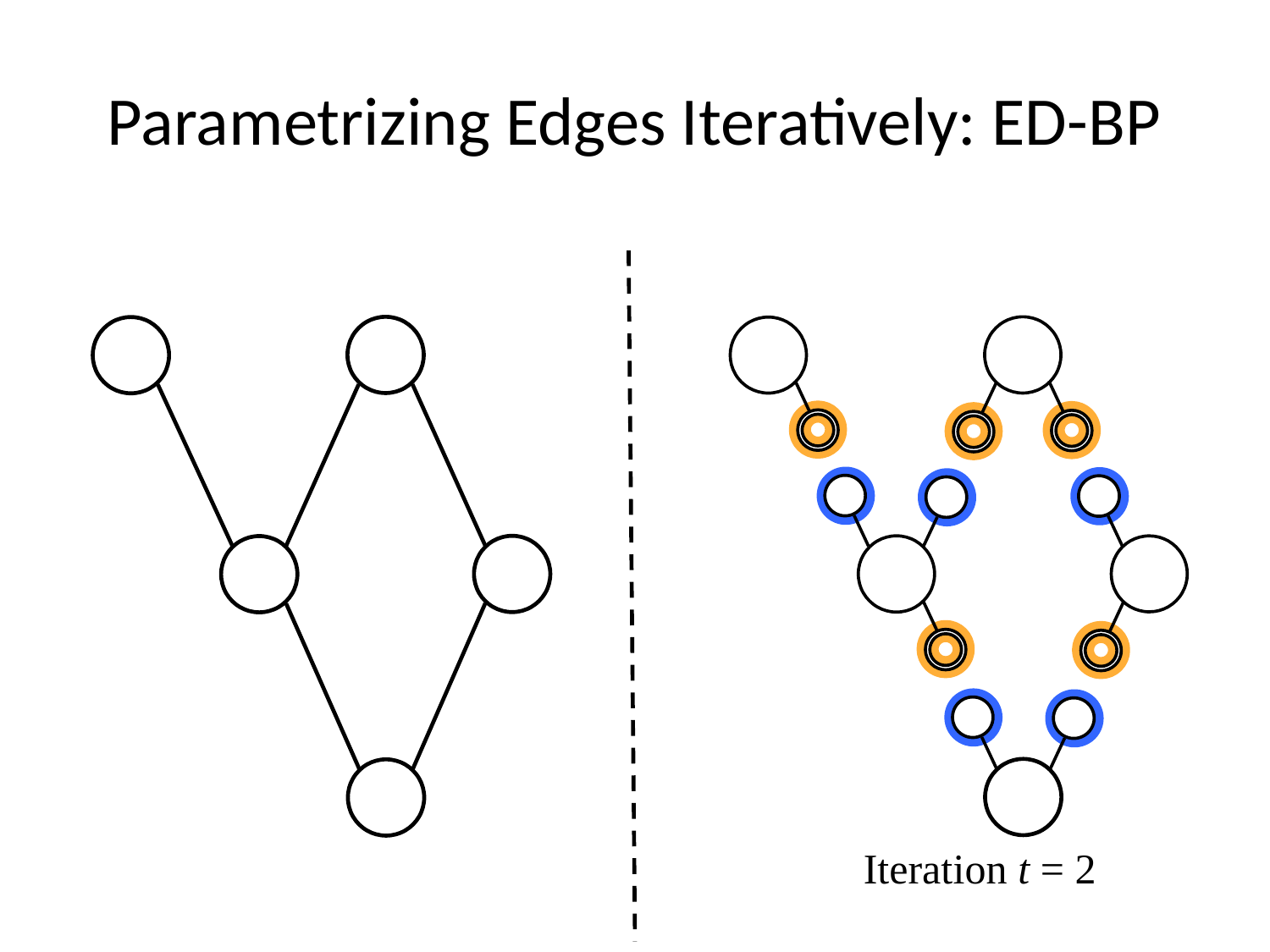

# Parametrizing Edges Iteratively: ED-BP

Iteration t = 2